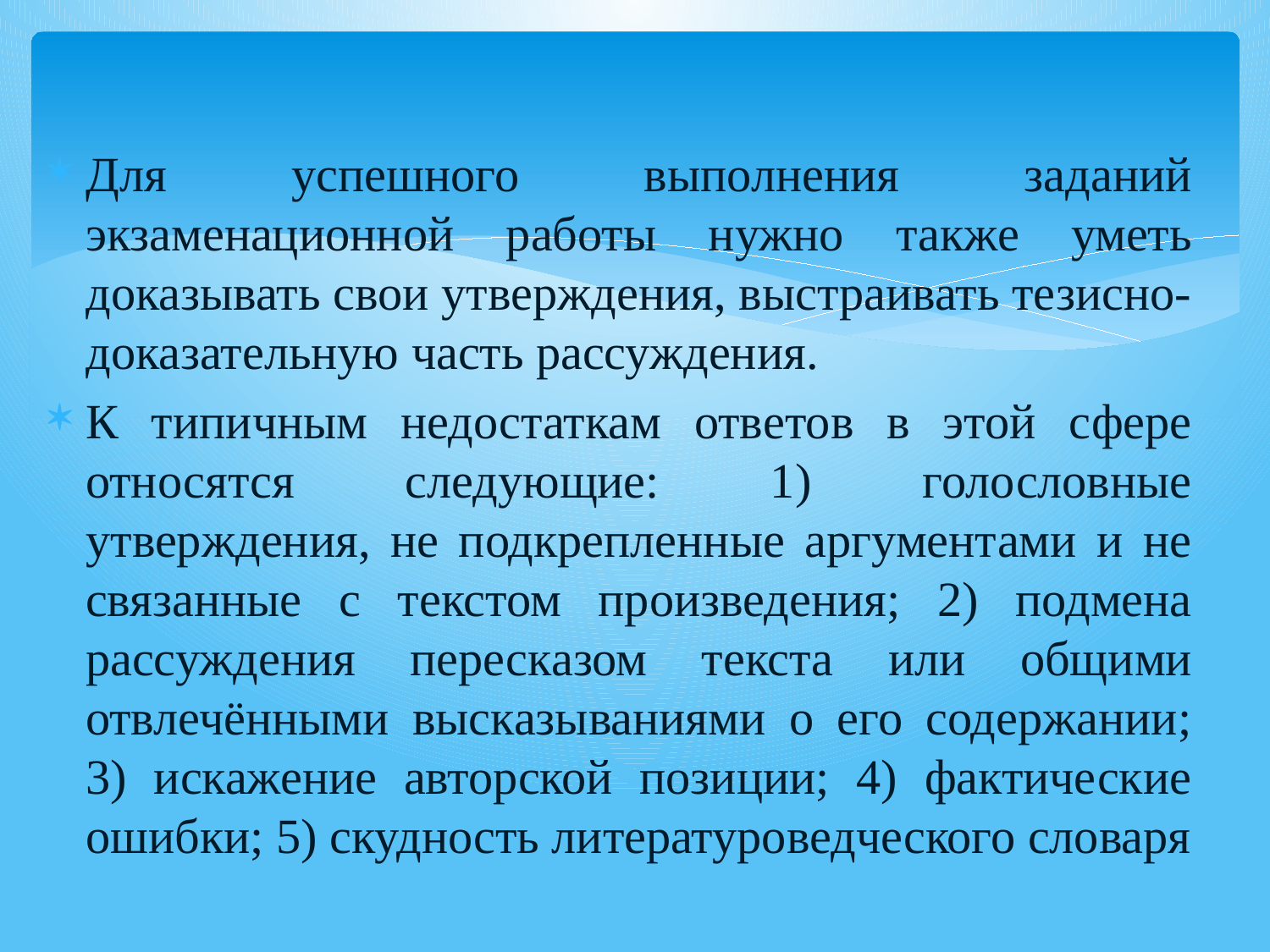

#
Для успешного выполнения заданий экзаменационной работы нужно также уметь доказывать свои утверждения, выстраивать тезисно-доказательную часть рассуждения.
К типичным недостаткам ответов в этой сфере относятся следующие: 1) голословные утверждения, не подкрепленные аргументами и не связанные с текстом произведения; 2) подмена рассуждения пересказом текста или общими отвлечёнными высказываниями о его содержании; 3) искажение авторской позиции; 4) фактические ошибки; 5) скудность литературоведческого словаря